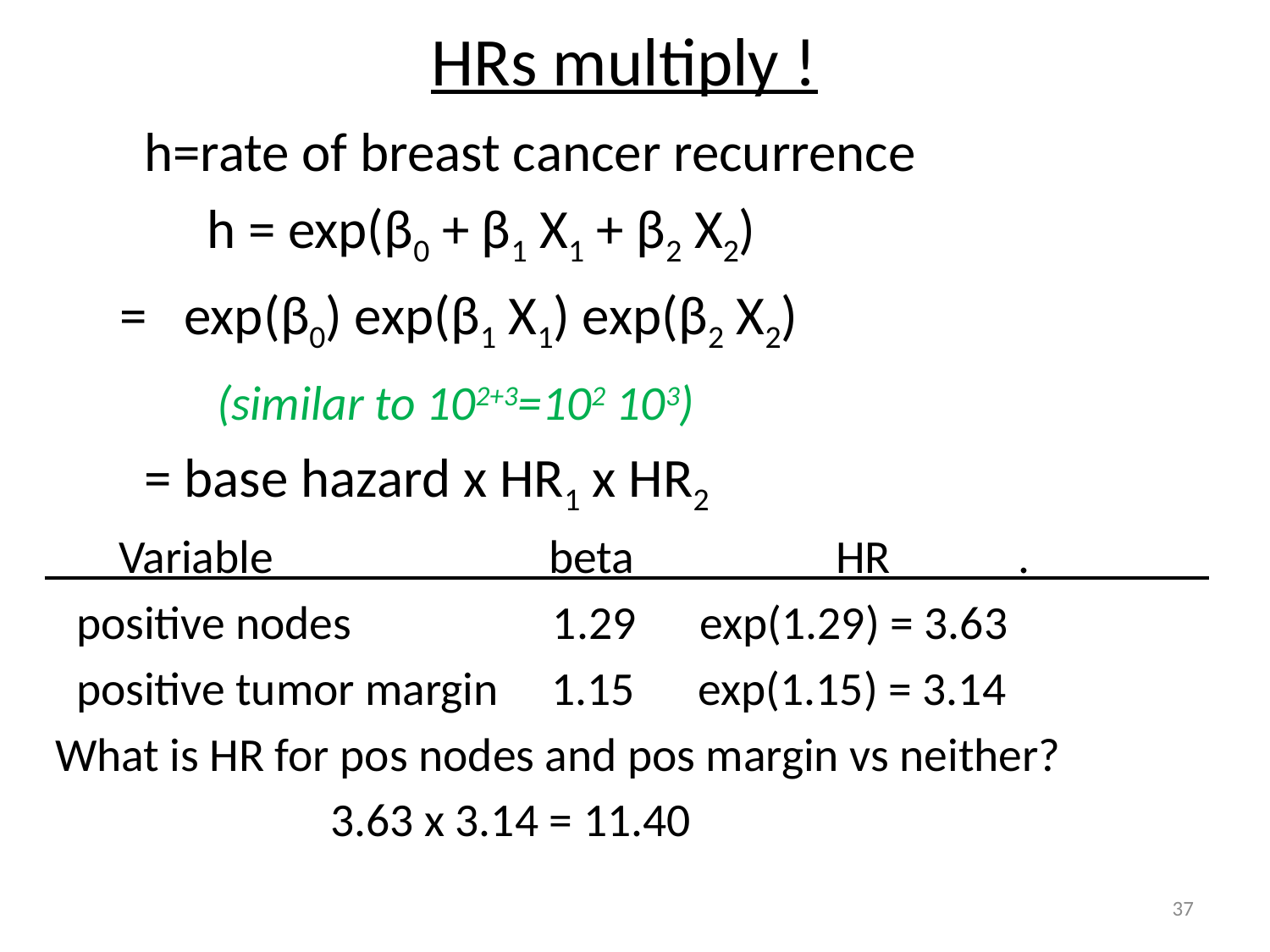

# HRs multiply !
        h=rate of breast cancer recurrence
             h = exp(β0 + β1 X1 + β2 X2)
      =   exp(β0) exp(β1 X1) exp(β2 X2)
               (similar to 102+3=102 103)
        = base hazard x HR1 x HR2
       Variable                          beta                   HR            .
   positive nodes                   1.29      exp(1.29) = 3.63
   positive tumor margin     1.15      exp(1.15) = 3.14
 What is HR for pos nodes and pos margin vs neither?
                           3.63 x 3.14 = 11.40

37